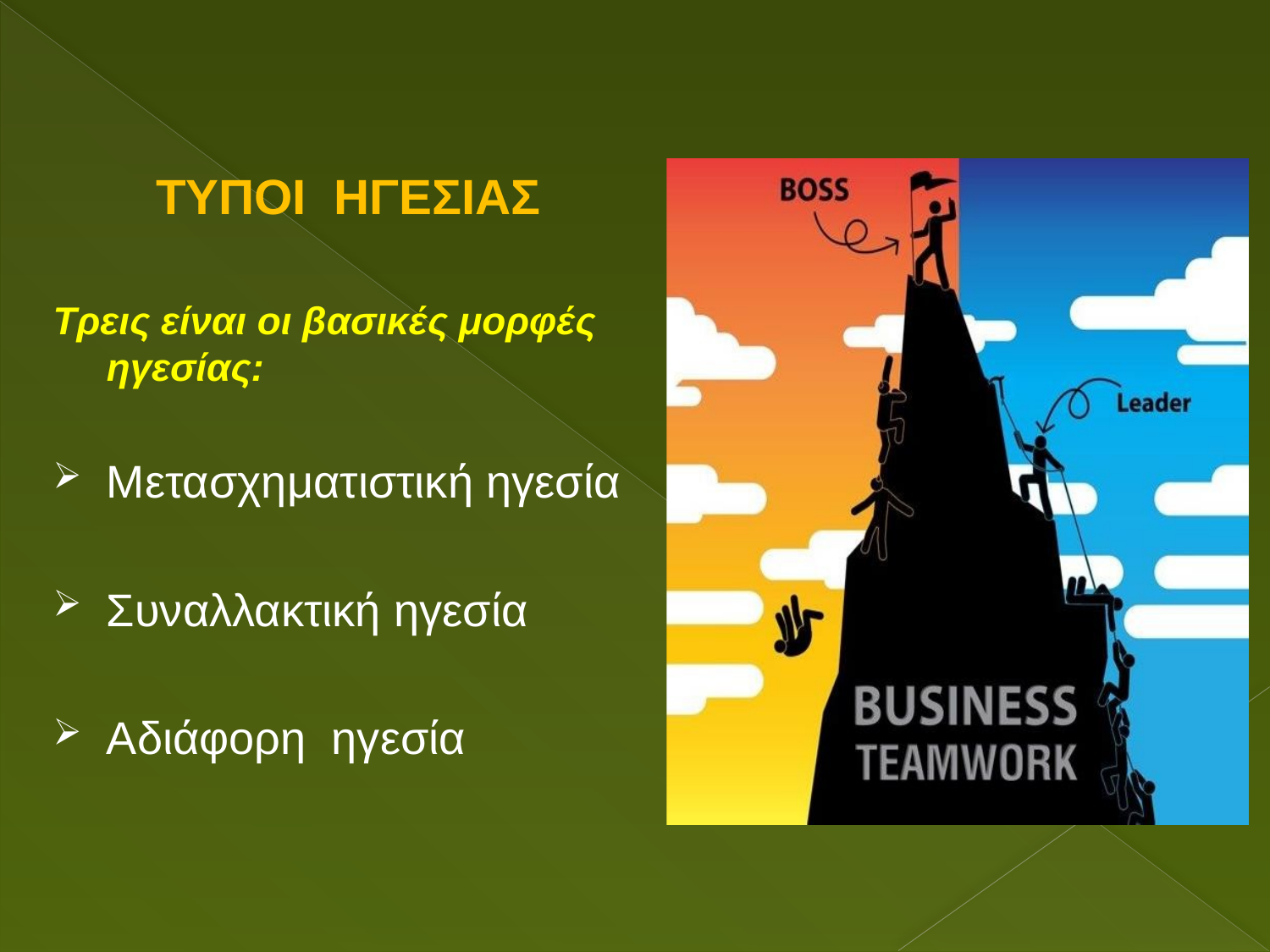

ΤΥΠΟΙ  ΗΓΕΣΙΑΣ

Τρεις είναι οι βασικές μορφές ηγεσίας:

Μετασχηματιστική ηγεσία

Συναλλακτική ηγεσία

Αδιάφορη  ηγεσία